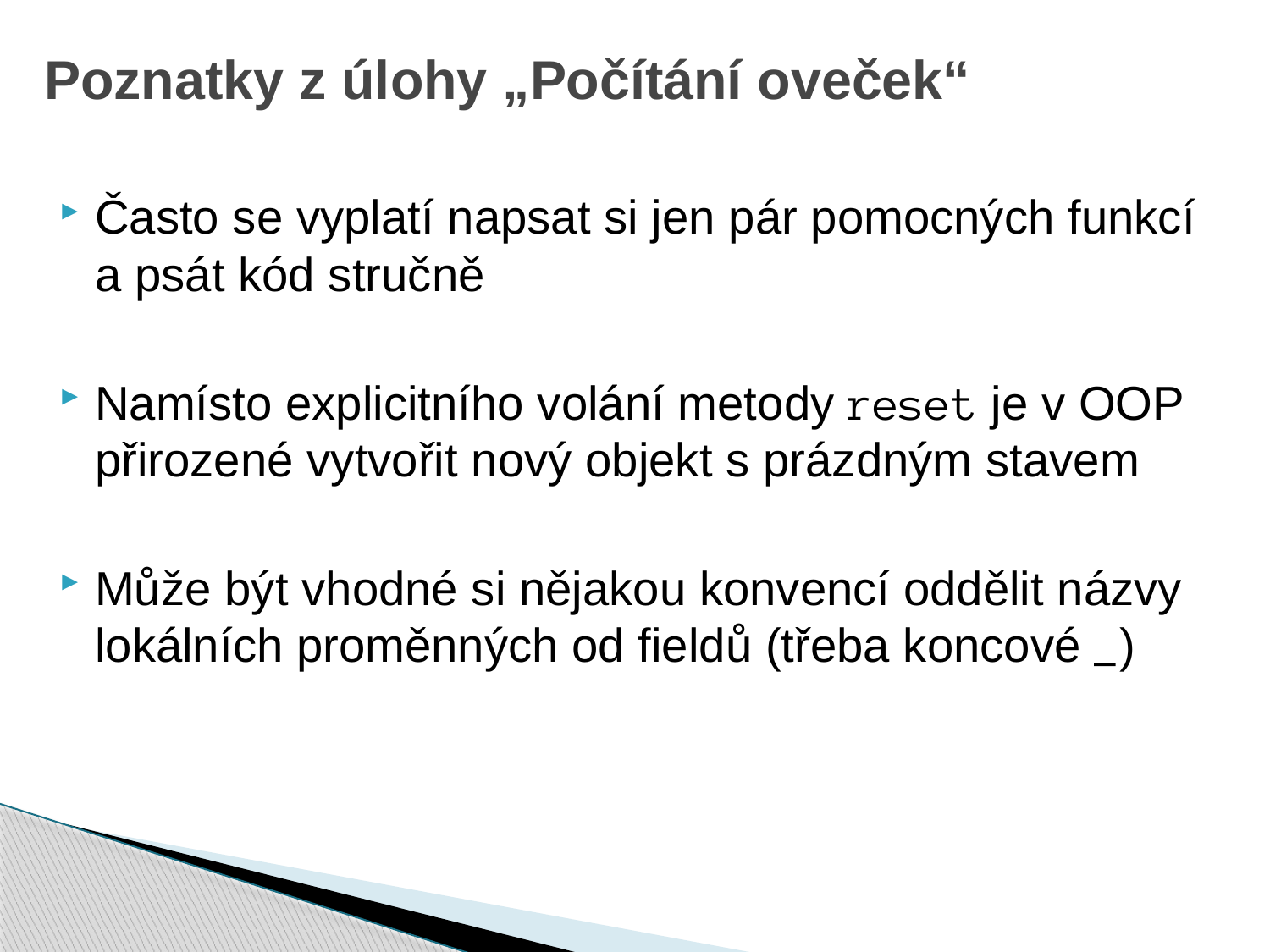

# Poznatky z úlohy „Počítání oveček“

Často se vyplatí napsat si jen pár pomocných funkcí a psát kód stručně

Namísto explicitního volání metody reset je v OOP přirozené vytvořit nový objekt s prázdným stavem

Může být vhodné si nějakou konvencí oddělit názvy lokálních proměnných od fieldů (třeba koncové _)